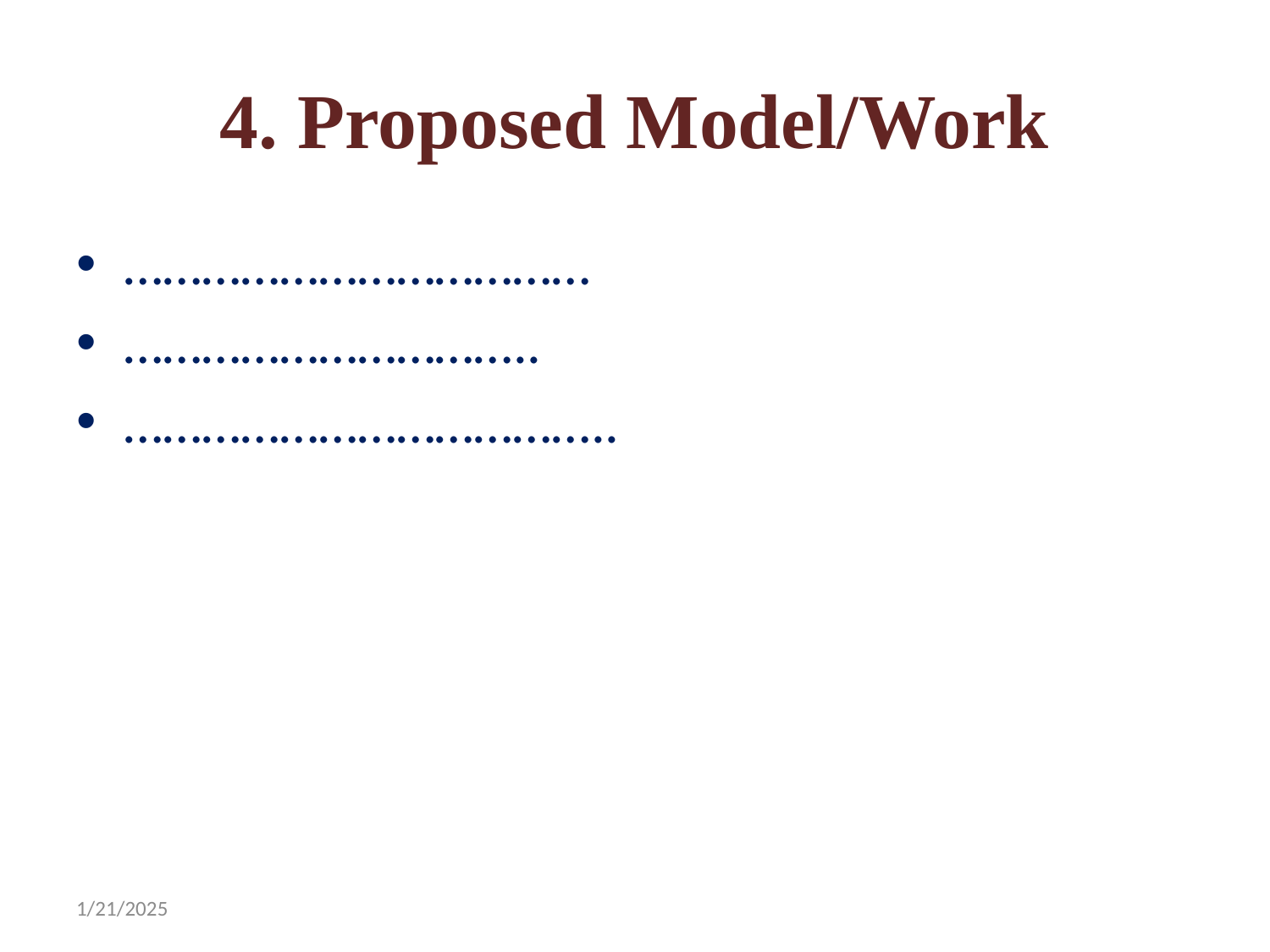

# 4. Proposed Model/Work
………………………………
…………………………..
………………………………..
1/21/2025